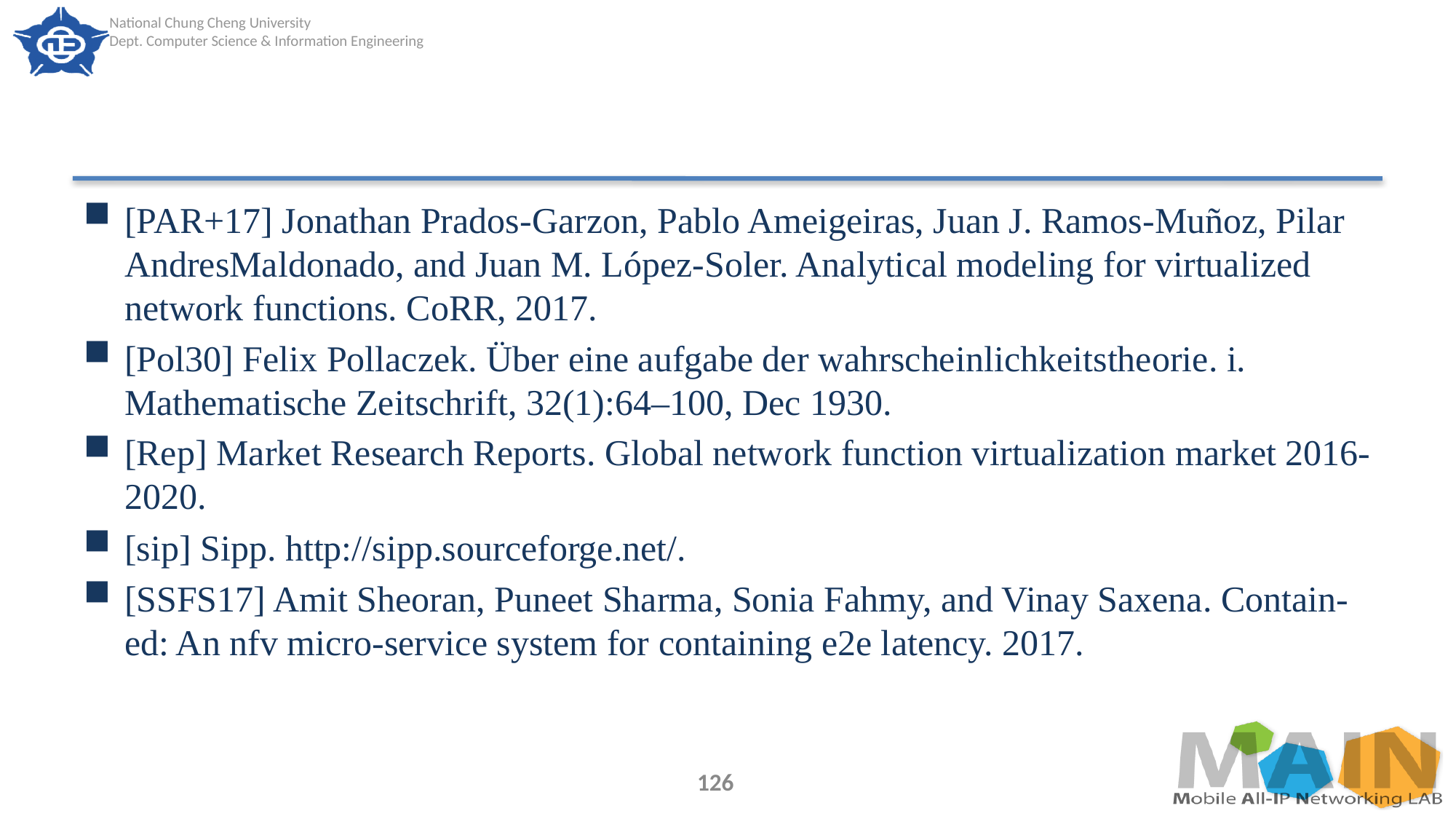

#
[PAR+17] Jonathan Prados-Garzon, Pablo Ameigeiras, Juan J. Ramos-Muñoz, Pilar AndresMaldonado, and Juan M. López-Soler. Analytical modeling for virtualized network functions. CoRR, 2017.
[Pol30] Felix Pollaczek. Über eine aufgabe der wahrscheinlichkeitstheorie. i. Mathematische Zeitschrift, 32(1):64–100, Dec 1930.
[Rep] Market Research Reports. Global network function virtualization market 2016-2020.
[sip] Sipp. http://sipp.sourceforge.net/.
[SSFS17] Amit Sheoran, Puneet Sharma, Sonia Fahmy, and Vinay Saxena. Contain-ed: An nfv micro-service system for containing e2e latency. 2017.

126